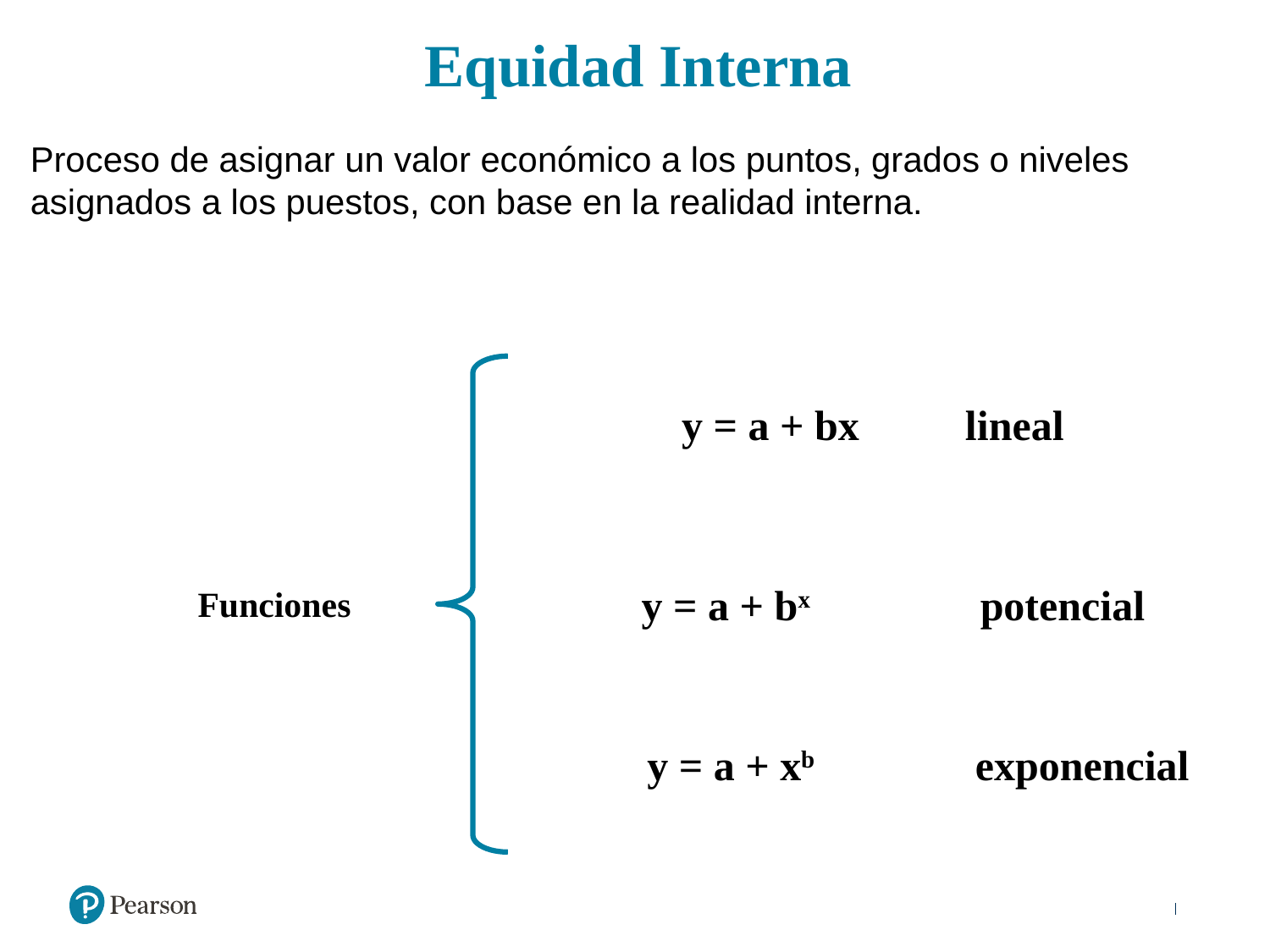

Equidad Interna

Proceso de asignar un valor económico a los puntos, grados o niveles asignados a los puestos, con base en la realidad interna.

y = a + bx          lineal
y = a + bx	        potencial
Funciones
y = a + xb 	       exponencial